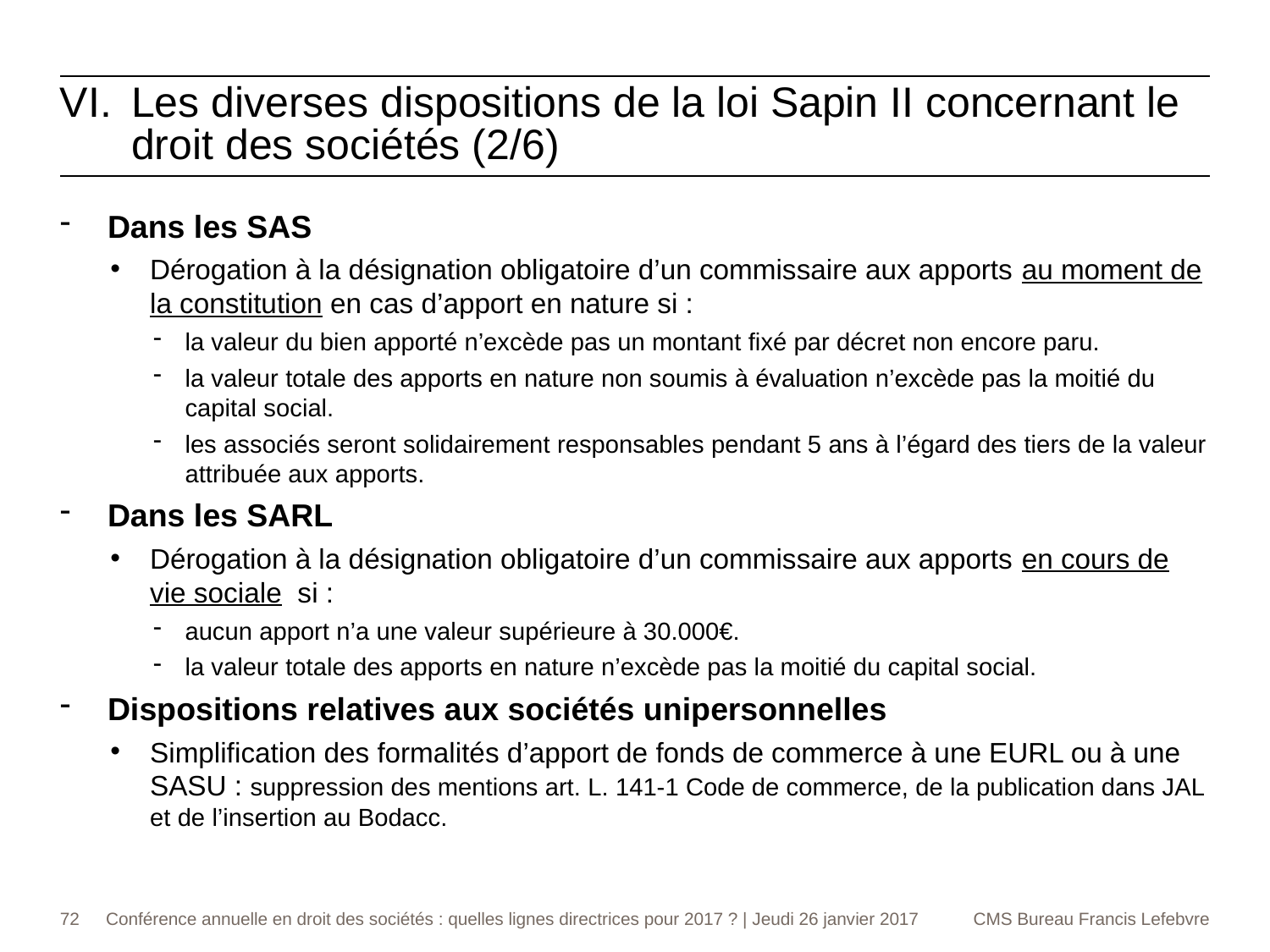

Les diverses dispositions de la loi Sapin II concernant le droit des sociétés (2/6)
Dans les SAS
Dérogation à la désignation obligatoire d’un commissaire aux apports au moment de la constitution en cas d’apport en nature si :
la valeur du bien apporté n’excède pas un montant fixé par décret non encore paru.
la valeur totale des apports en nature non soumis à évaluation n’excède pas la moitié du capital social.
les associés seront solidairement responsables pendant 5 ans à l’égard des tiers de la valeur attribuée aux apports.
Dans les SARL
Dérogation à la désignation obligatoire d’un commissaire aux apports en cours de vie sociale  si :
aucun apport n’a une valeur supérieure à 30.000€.
la valeur totale des apports en nature n’excède pas la moitié du capital social.
Dispositions relatives aux sociétés unipersonnelles
Simplification des formalités d’apport de fonds de commerce à une EURL ou à une SASU : suppression des mentions art. L. 141-1 Code de commerce, de la publication dans JAL et de l’insertion au Bodacc.
72